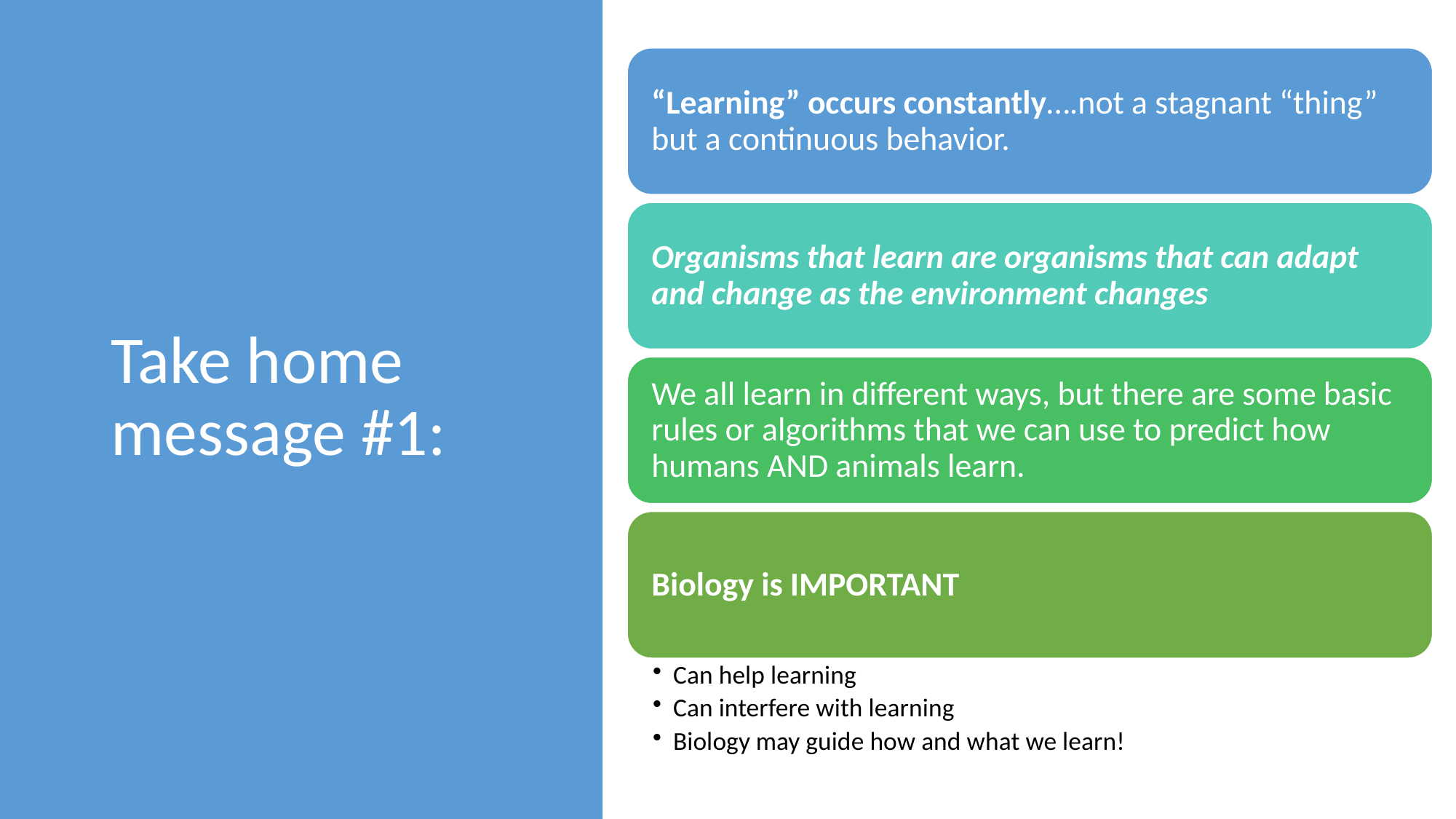

“Learning” occurs constantly….not a stagnant “thing” but a continuous behavior.
Organisms that learn are organisms that can adapt and change as the environment changes
We all learn in different ways, but there are some basic rules or algorithms that we can use to predict how humans AND animals learn.
Biology is IMPORTANT
Can help learning
Can interfere with learning
Biology may guide how and what we learn!
# Take home message #1: